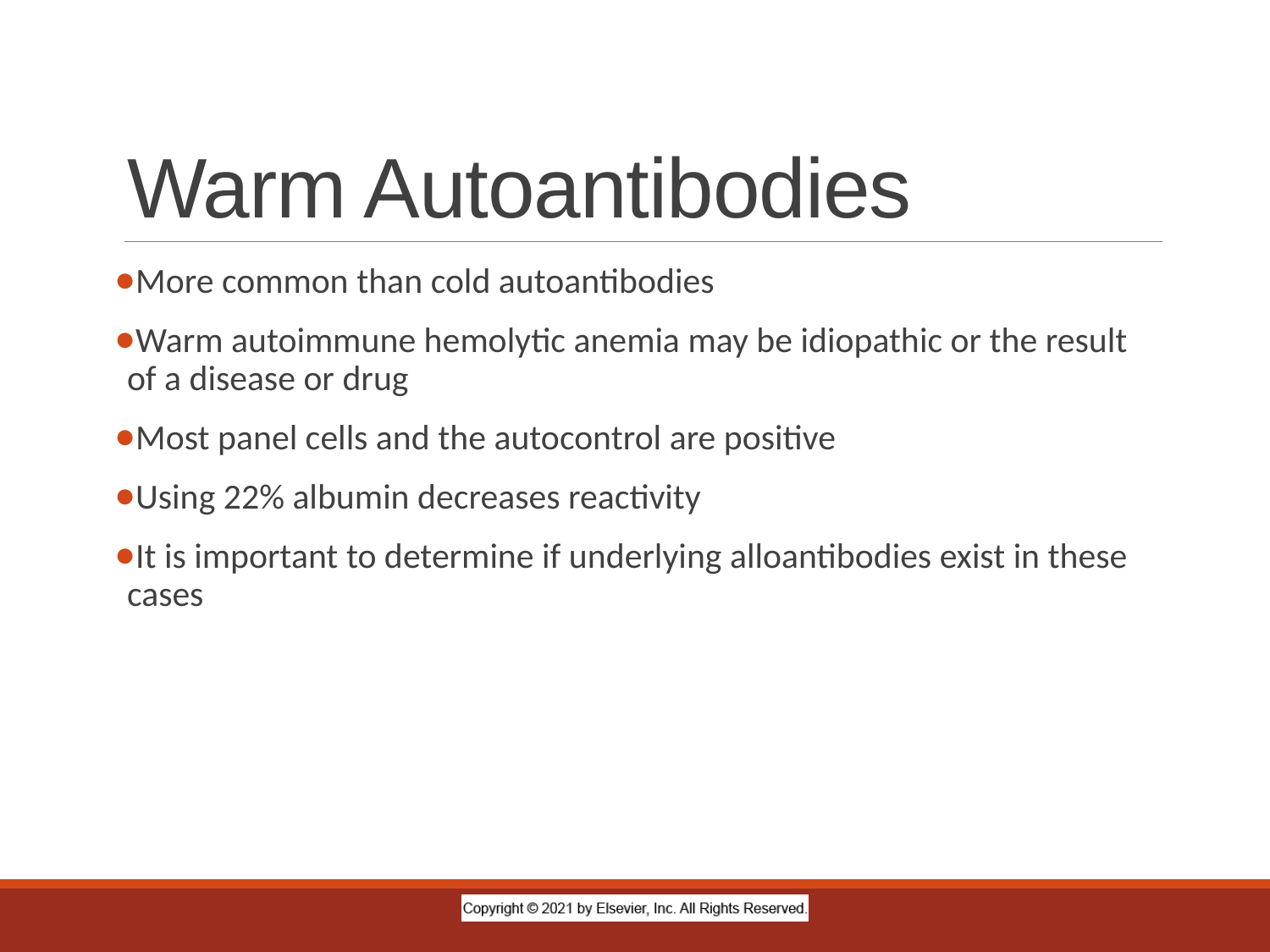

# Warm Autoantibodies
More common than cold autoantibodies
Warm autoimmune hemolytic anemia may be idiopathic or the result of a disease or drug
Most panel cells and the autocontrol are positive
Using 22% albumin decreases reactivity
It is important to determine if underlying alloantibodies exist in these cases